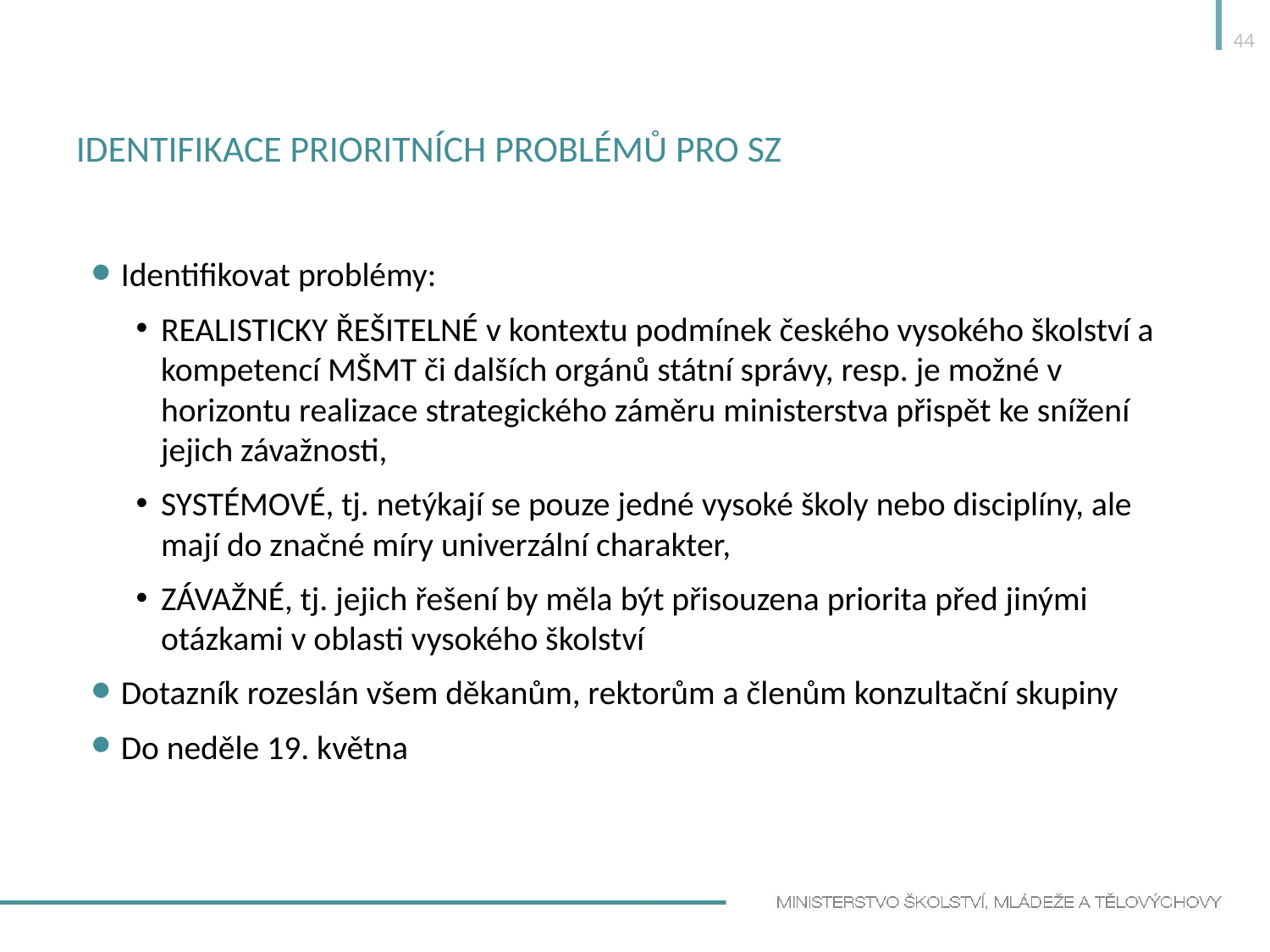

44
# Identifikace prioritních problémů pro SZ
Identifikovat problémy:
REALISTICKY ŘEŠITELNÉ v kontextu podmínek českého vysokého školství a kompetencí MŠMT či dalších orgánů státní správy, resp. je možné v horizontu realizace strategického záměru ministerstva přispět ke snížení jejich závažnosti,
SYSTÉMOVÉ, tj. netýkají se pouze jedné vysoké školy nebo disciplíny, ale mají do značné míry univerzální charakter,
ZÁVAŽNÉ, tj. jejich řešení by měla být přisouzena priorita před jinými otázkami v oblasti vysokého školství
Dotazník rozeslán všem děkanům, rektorům a členům konzultační skupiny
Do neděle 19. května